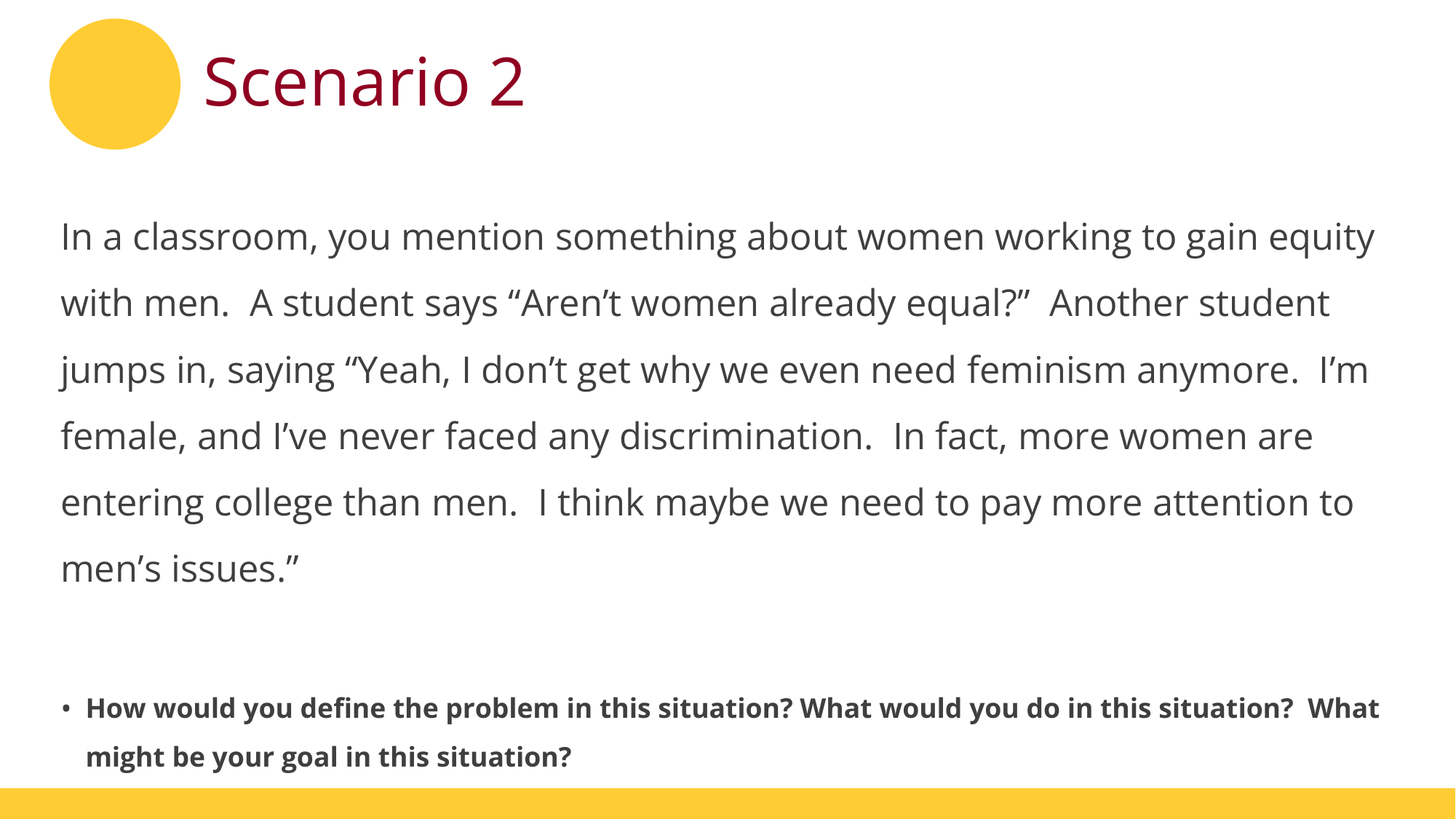

# Scenario 2
In a classroom, you mention something about women working to gain equity with men.  A student says “Aren’t women already equal?”  Another student jumps in, saying “Yeah, I don’t get why we even need feminism anymore.  I’m female, and I’ve never faced any discrimination.  In fact, more women are entering college than men.  I think maybe we need to pay more attention to men’s issues.”

How would you define the problem in this situation? What would you do in this situation?  What might be your goal in this situation?